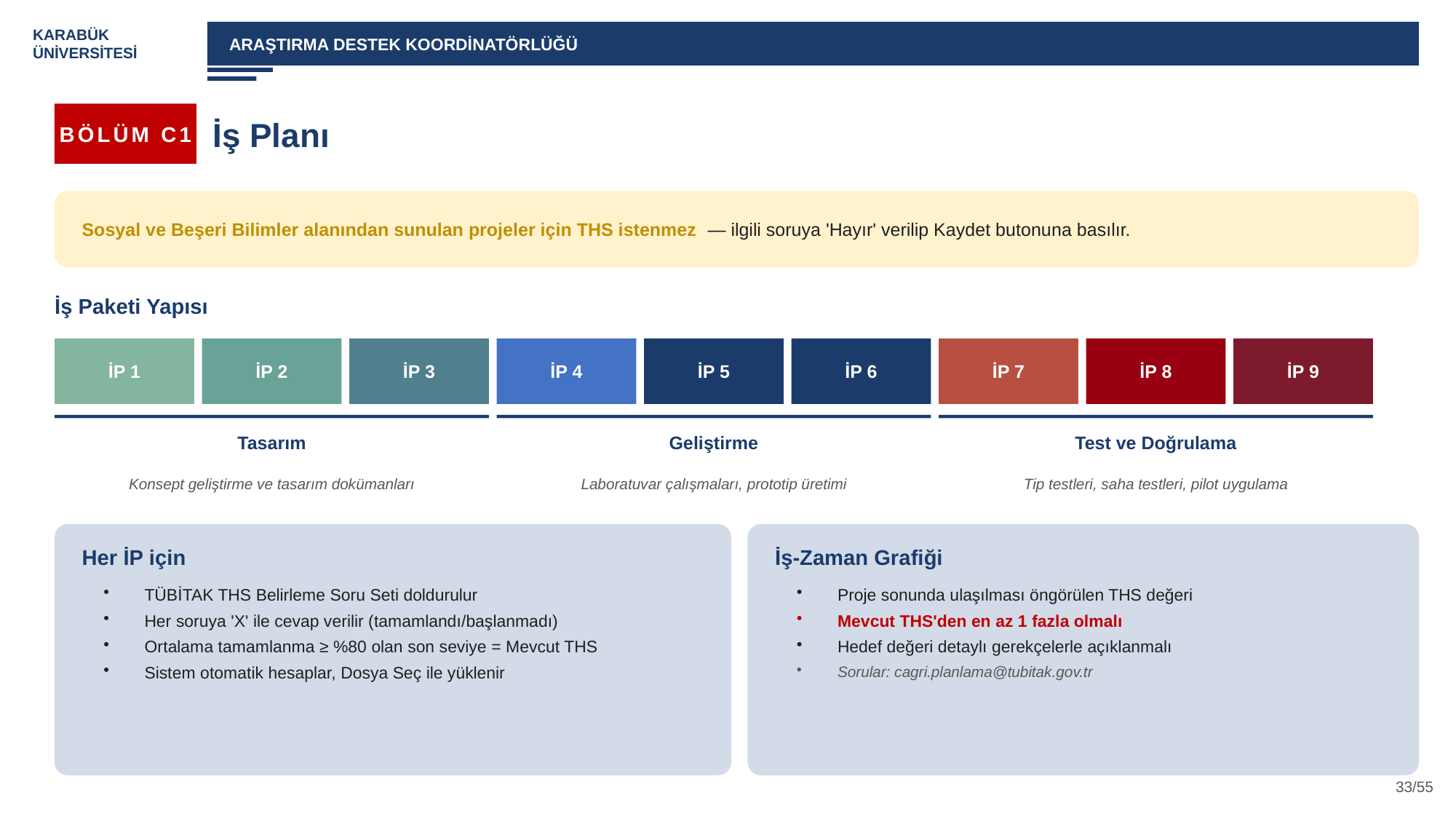

KARABÜK
ÜNİVERSİTESİ

ARAŞTIRMA DESTEK KOORDİNATÖRLÜĞÜ

BÖLÜM C1
İş Planı

Sosyal ve Beşeri Bilimler alanından sunulan projeler için THS istenmez  — ilgili soruya 'Hayır' verilip Kaydet butonuna basılır.
İş Paketi Yapısı

İP 1

İP 2

İP 3

İP 4

İP 5

İP 6

İP 7

İP 8

İP 9

Tasarım
Geliştirme
Test ve Doğrulama
Konsept geliştirme ve tasarım dokümanları
Laboratuvar çalışmaları, prototip üretimi
Tip testleri, saha testleri, pilot uygulama

Her İP için
İş-Zaman Grafiği
TÜBİTAK THS Belirleme Soru Seti doldurulur
Her soruya 'X' ile cevap verilir (tamamlandı/başlanmadı)
Ortalama tamamlanma ≥ %80 olan son seviye = Mevcut THS
Sistem otomatik hesaplar, Dosya Seç ile yüklenir
Proje sonunda ulaşılması öngörülen THS değeri
Mevcut THS'den en az 1 fazla olmalı
Hedef değeri detaylı gerekçelerle açıklanmalı
Sorular: cagri.planlama@tubitak.gov.tr
33/55